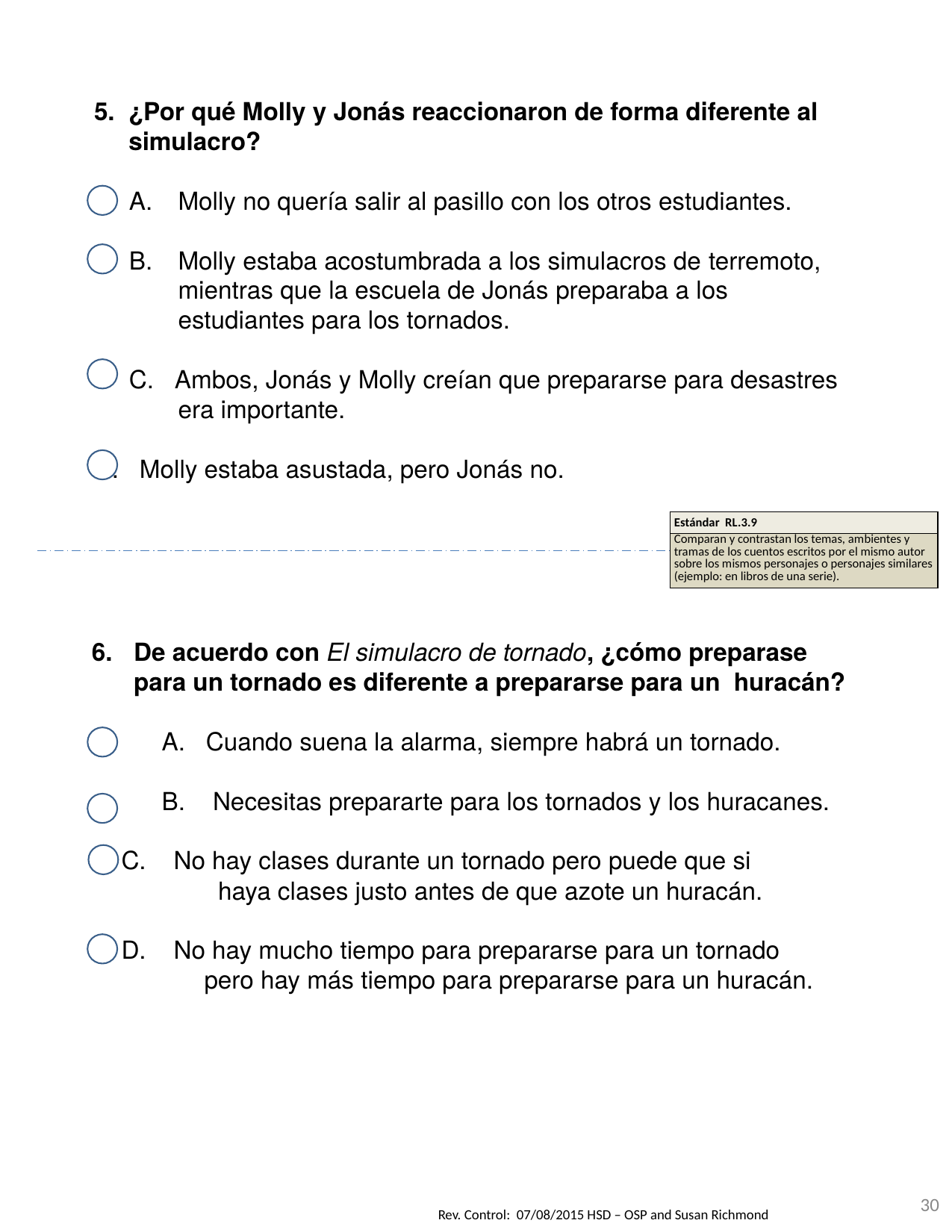

5.  ¿Por qué Molly y Jonás reaccionaron de forma diferente al simulacro?

Molly no quería salir al pasillo con los otros estudiantes.

Molly estaba acostumbrada a los simulacros de terremoto, mientras que la escuela de Jonás preparaba a los estudiantes para los tornados.

C.   Ambos, Jonás y Molly creían que prepararse para desastres era importante.

D.   Molly estaba asustada, pero Jonás no.

| Estándar RL.3.9 |
| --- |
| Comparan y contrastan los temas, ambientes y tramas de los cuentos escritos por el mismo autor sobre los mismos personajes o personajes similares (ejemplo: en libros de una serie). |
De acuerdo con El simulacro de tornado, ¿cómo preparase para un tornado es diferente a prepararse para un  huracán?

   Cuando suena la alarma, siempre habrá un tornado.

B.    Necesitas prepararte para los tornados y los huracanes.

C.    No hay clases durante un tornado pero puede que si
              haya clases justo antes de que azote un huracán.

D.    No hay mucho tiempo para prepararse para un tornado
            pero hay más tiempo para prepararse para un huracán.

30